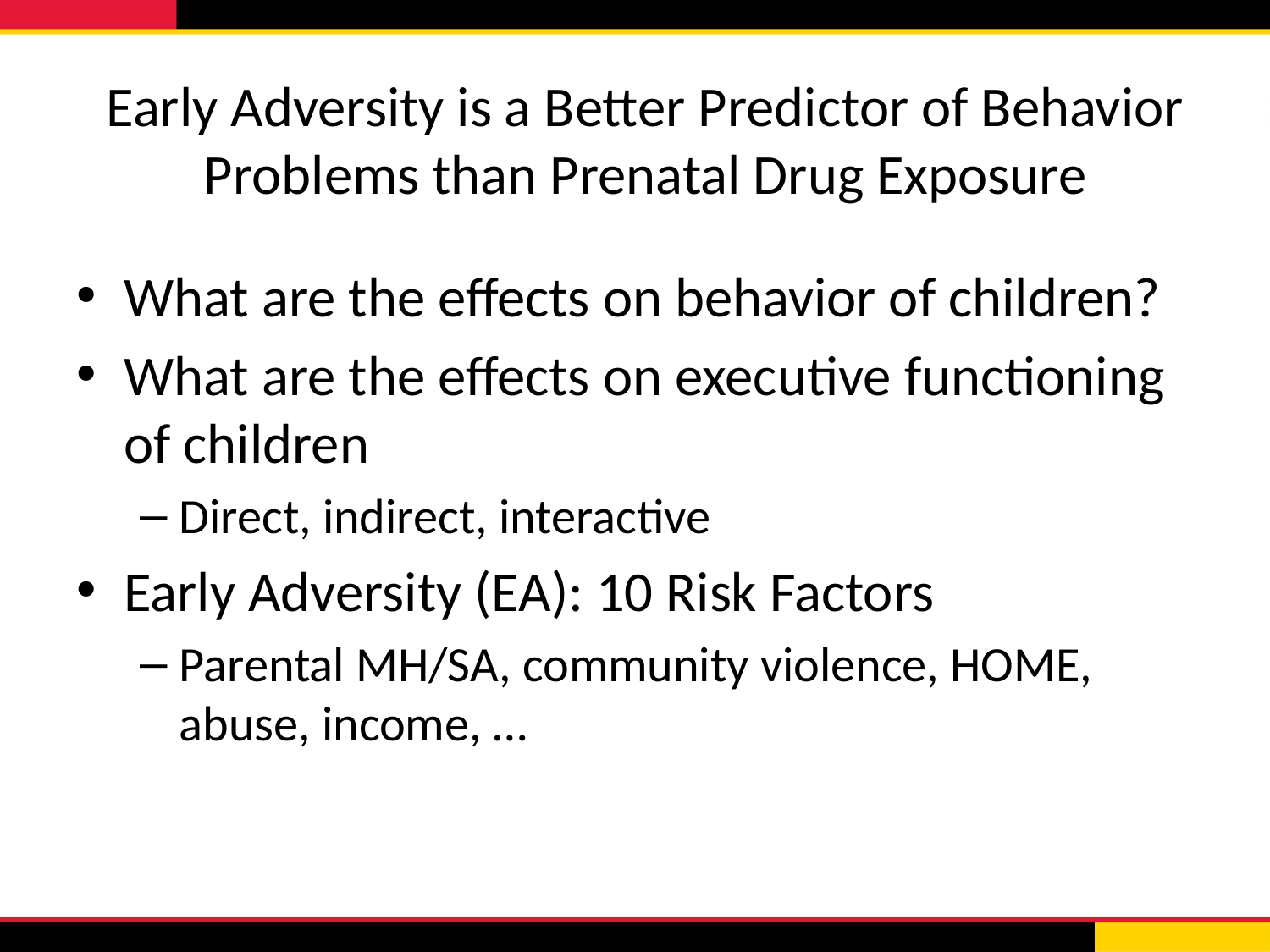

# Early Adversity is a Better Predictor of Behavior Problems than Prenatal Drug Exposure
What are the effects on behavior of children?
What are the effects on executive functioning of children
Direct, indirect, interactive
Early Adversity (EA): 10 Risk Factors
Parental MH/SA, community violence, HOME, abuse, income, …